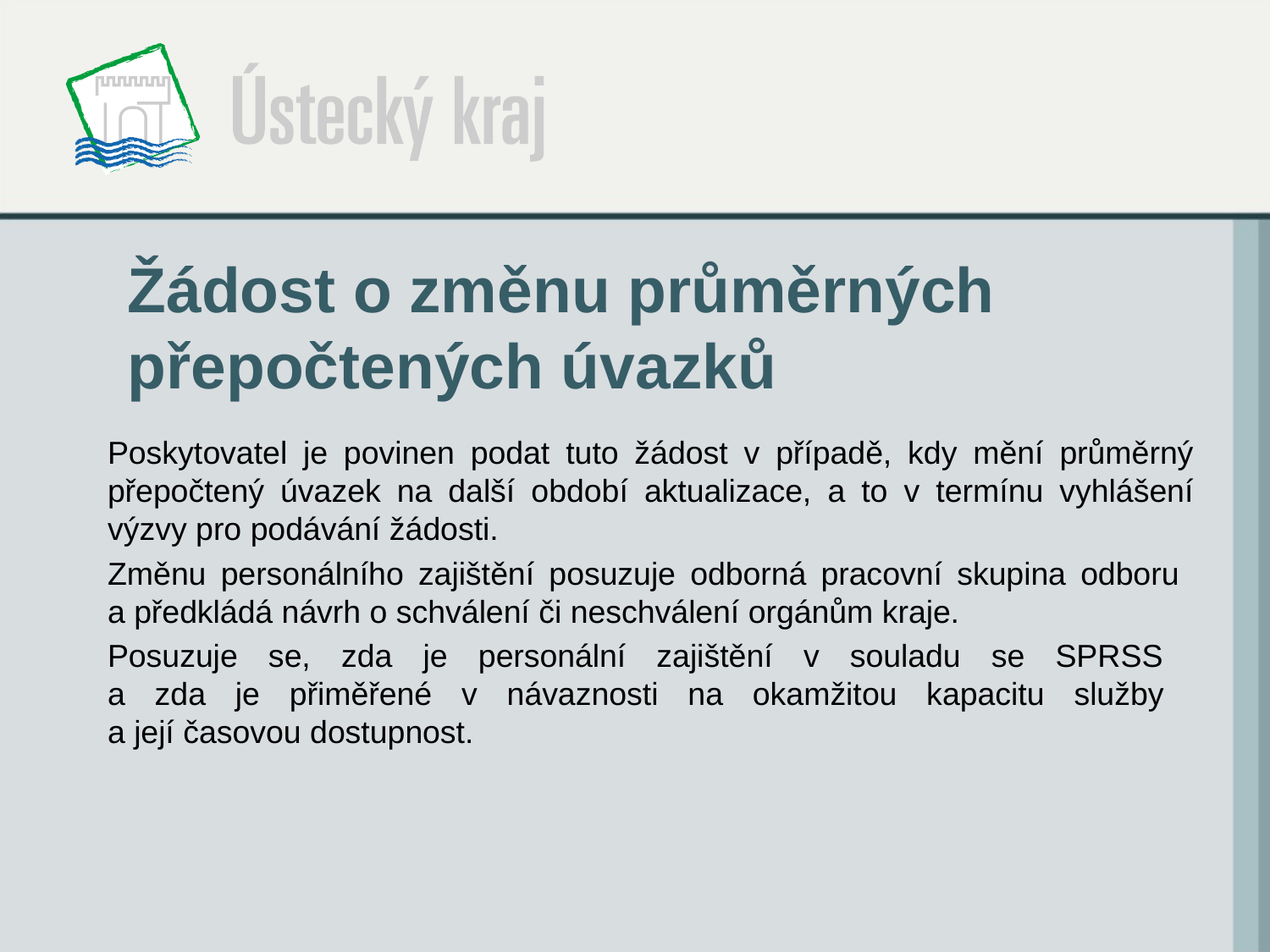

# Žádost o změnu průměrných přepočtených úvazků
Poskytovatel je povinen podat tuto žádost v případě, kdy mění průměrný přepočtený úvazek na další období aktualizace, a to v termínu vyhlášení výzvy pro podávání žádosti.
Změnu personálního zajištění posuzuje odborná pracovní skupina odboru
a předkládá návrh o schválení či neschválení orgánům kraje.
Posuzuje se, zda je personální zajištění v souladu se SPRSS
a zda je přiměřené v návaznosti na okamžitou kapacitu služby
a její časovou dostupnost.